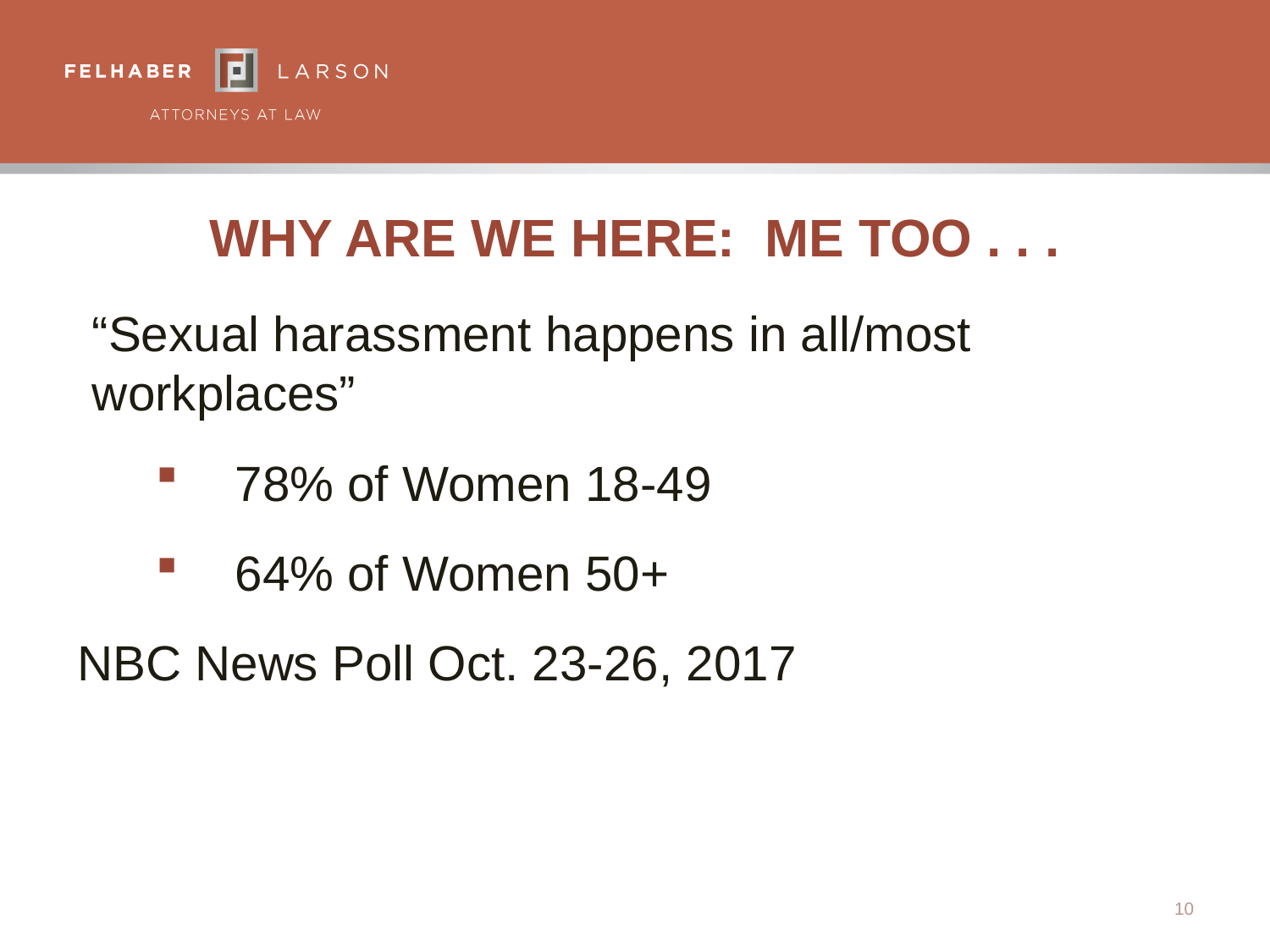

# Why Are We Here:  Me Too . . .
“Sexual harassment happens in all/most workplaces”
78% of Women 18-49
64% of Women 50+
NBC News Poll Oct. 23-26, 2017
10